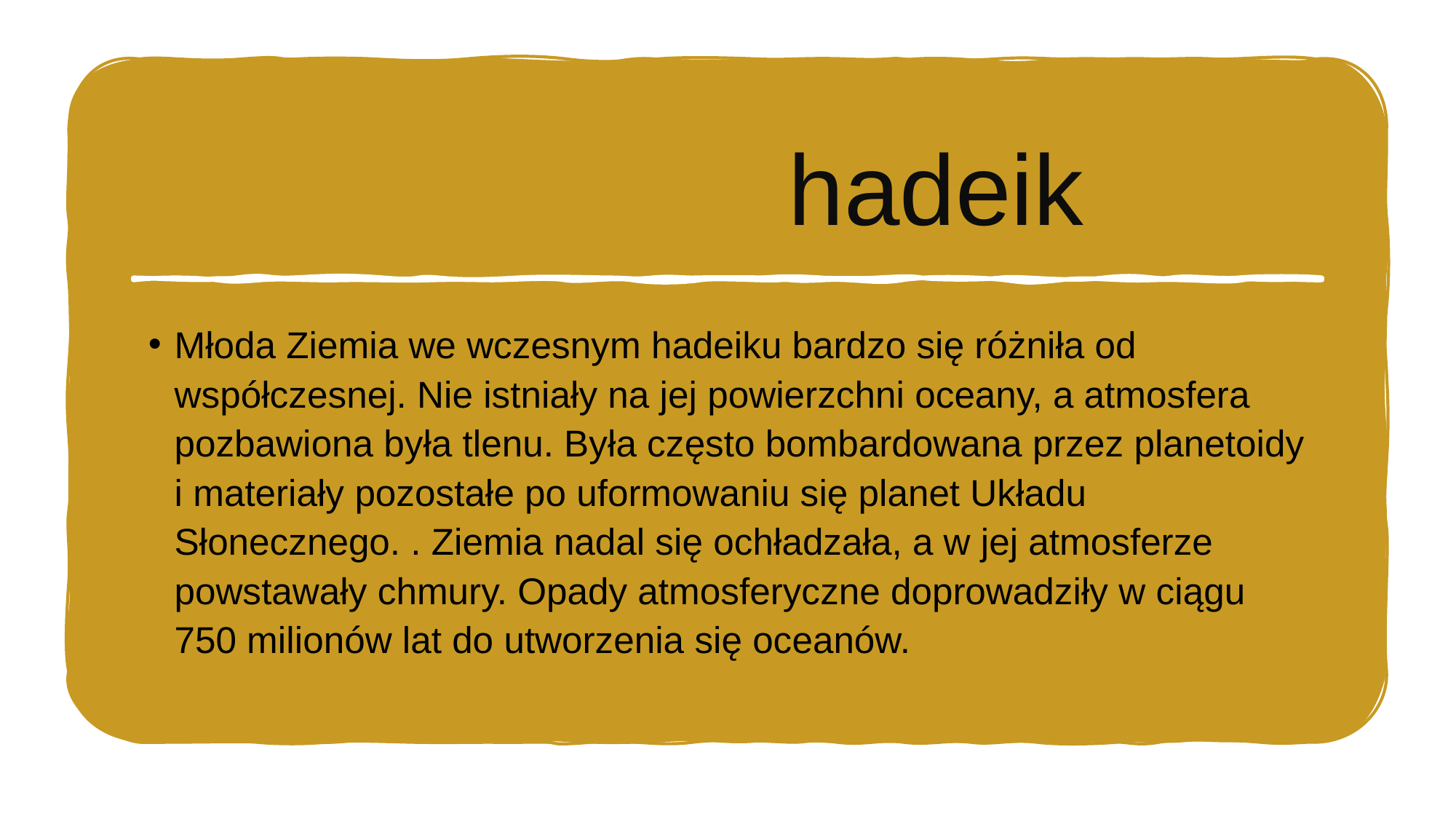

# hadeik

Młoda Ziemia we wczesnym hadeiku bardzo się różniła od współczesnej. Nie istniały na jej powierzchni oceany, a atmosfera pozbawiona była tlenu. Była często bombardowana przez planetoidy i materiały pozostałe po uformowaniu się planet Układu Słonecznego. . Ziemia nadal się ochładzała, a w jej atmosferze powstawały chmury. Opady atmosferyczne doprowadziły w ciągu 750 milionów lat do utworzenia się oceanów.